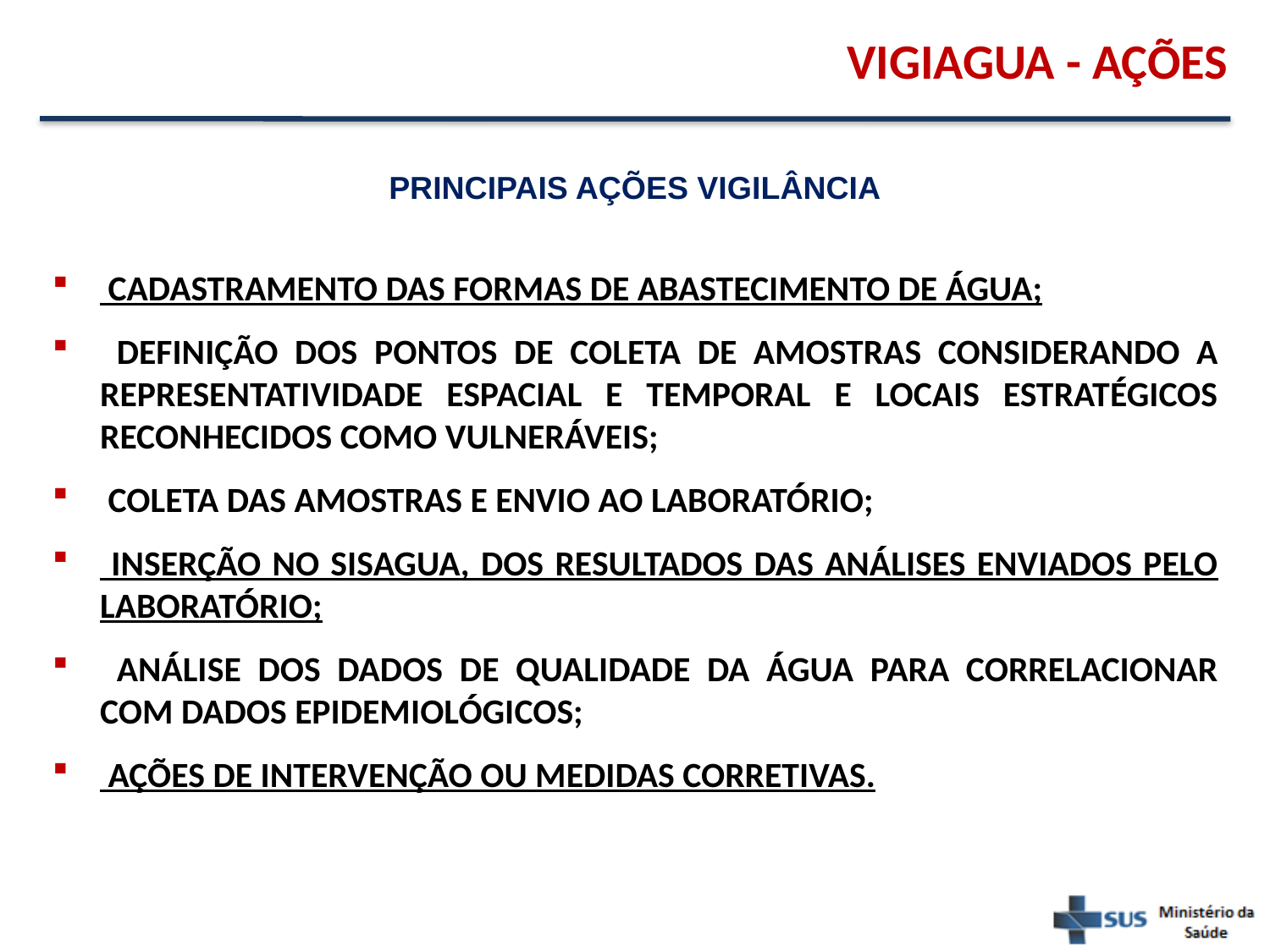

Vigiagua - ações
PRINCIPAIS AÇÕES VIGILÂNCIA
 Cadastramento das formas de abastecimento de água;
 Definição dos pontos de coleta de amostras considerando a representatividade espacial e temporal e locais estratégicos reconhecidos como vulneráveis;
 Coleta das amostras e envio ao laboratório;
 Inserção no Sisagua, dos resultados das análises enviados pelo Laboratório;
 Análise dos dados de qualidade da água para correlacionar com dados epidemiológicos;
 Ações de intervenção ou medidas corretivas.